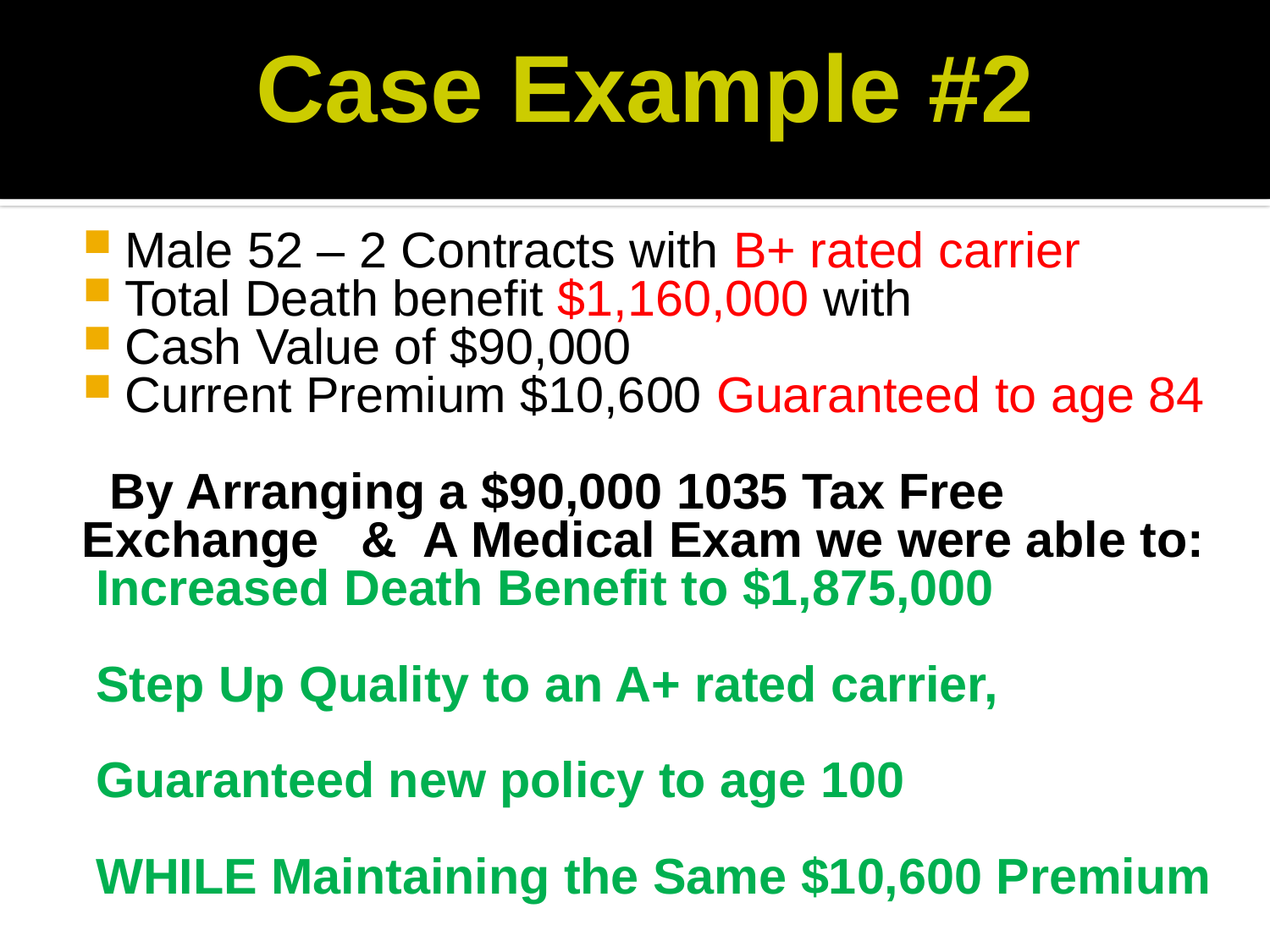

# Case Example #2
Male 52 – 2 Contracts with B+ rated carrier
Total Death benefit $1,160,000 with
Cash Value of $90,000
Current Premium $10,600 Guaranteed to age 84

  By Arranging a $90,000 1035 Tax Free Exchange   &  A Medical Exam we were able to:
 Increased Death Benefit to $1,875,000

 Step Up Quality to an A+ rated carrier,

 Guaranteed new policy to age 100

 WHILE Maintaining the Same $10,600 Premium